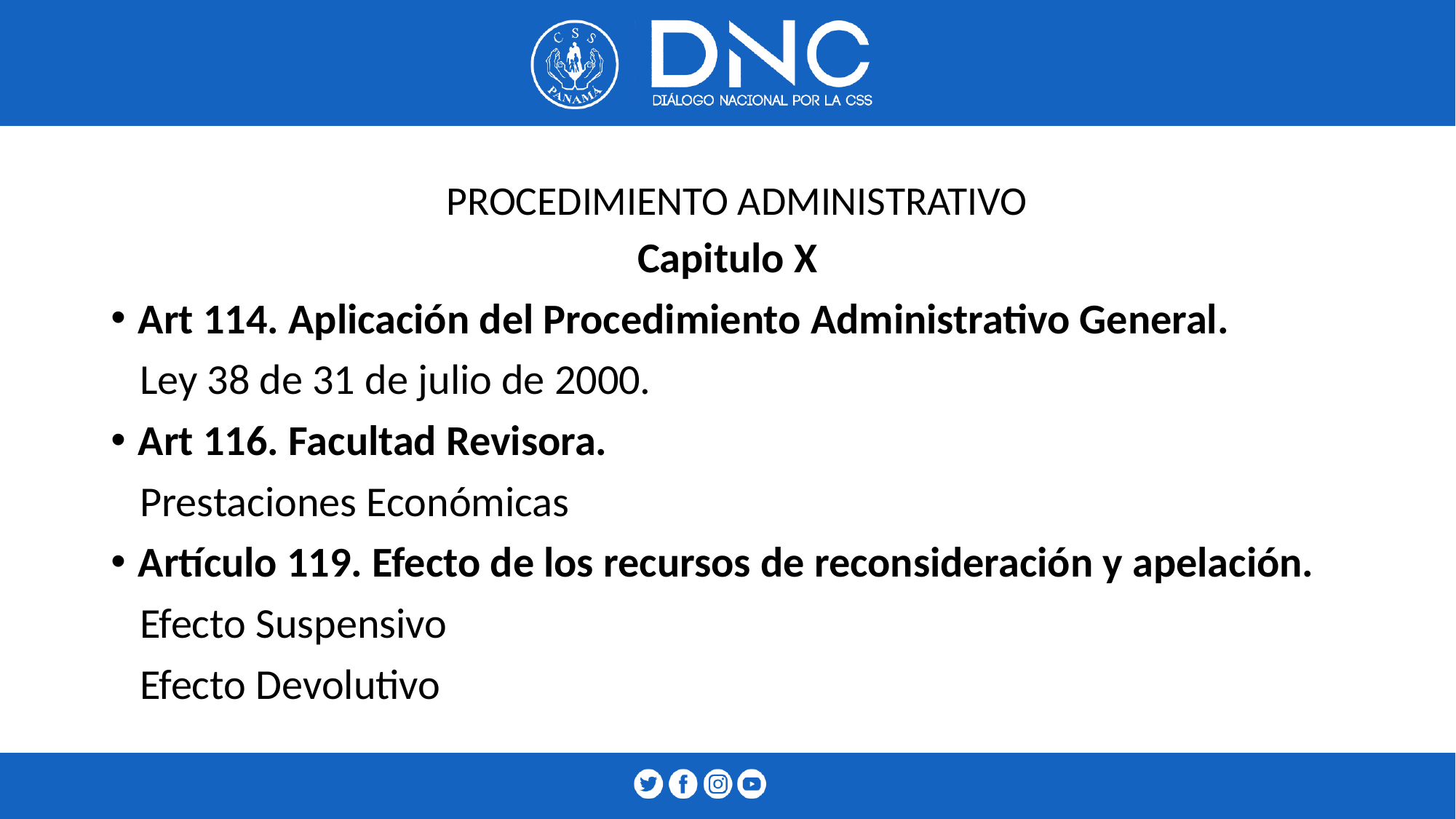

# PROCEDIMIENTO ADMINISTRATIVO
Capitulo X
Art 114. Aplicación del Procedimiento Administrativo General.
   Ley 38 de 31 de julio de 2000.
Art 116. Facultad Revisora.
   Prestaciones Económicas
Artículo 119. Efecto de los recursos de reconsideración y apelación.
   Efecto Suspensivo
   Efecto Devolutivo